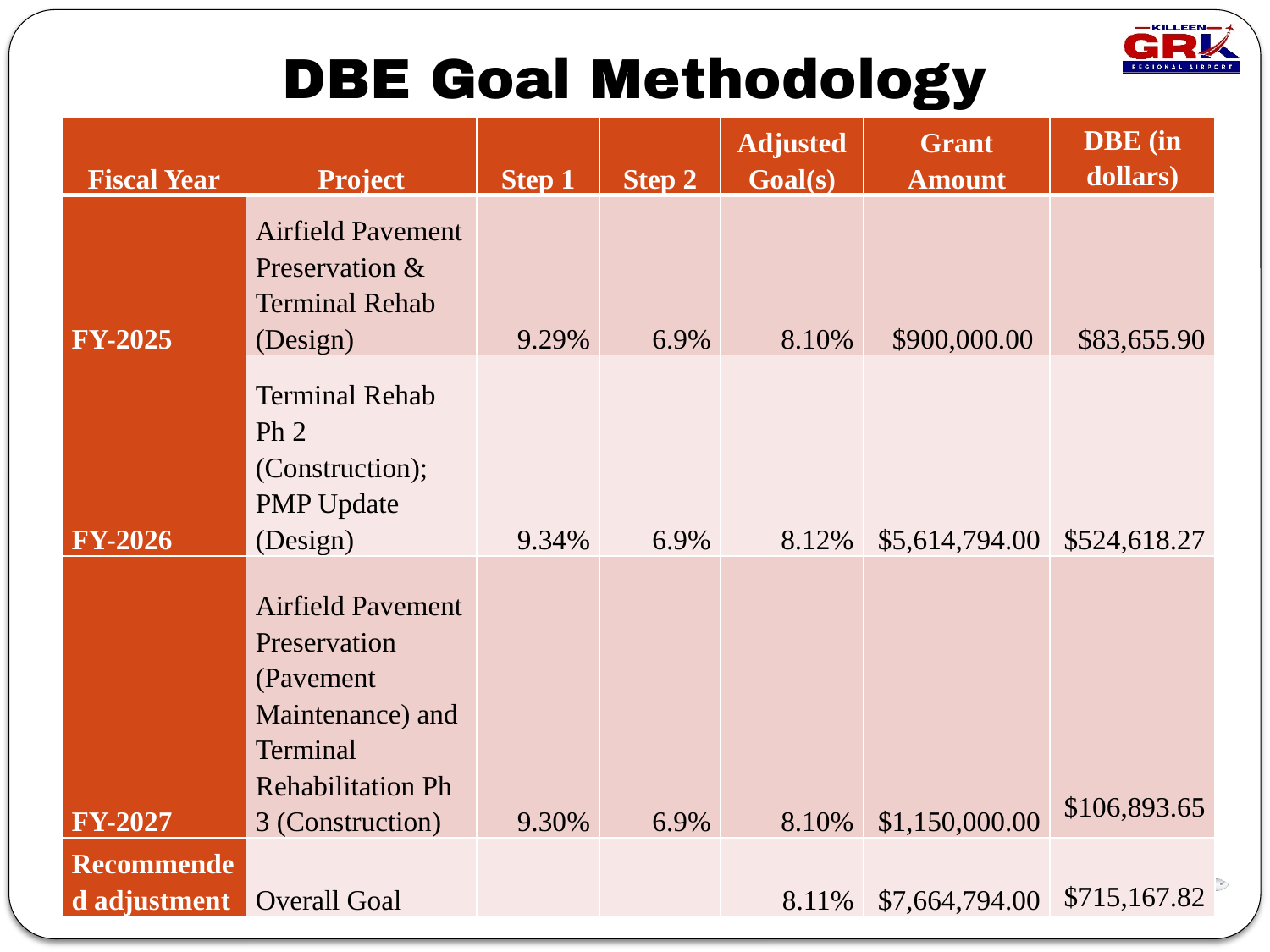

DBE Goal Methodology
| Fiscal Year | Project | Step 1 | Step 2 | Adjusted Goal(s) | Grant Amount | DBE (in dollars) |
| --- | --- | --- | --- | --- | --- | --- |
| FY-2025 | Airfield Pavement Preservation & Terminal Rehab (Design) | 9.29% | 6.9% | 8.10% | $900,000.00 | $83,655.90 |
| FY-2026 | Terminal Rehab Ph 2 (Construction); PMP Update (Design) | 9.34% | 6.9% | 8.12% | $5,614,794.00 | $524,618.27 |
| FY-2027 | Airfield Pavement Preservation (Pavement Maintenance) and Terminal Rehabilitation Ph 3 (Construction) | 9.30% | 6.9% | 8.10% | $1,150,000.00 | $106,893.65 |
| Recommended adjustment | Overall Goal |  |  | 8.11% | $7,664,794.00 | $715,167.82 |